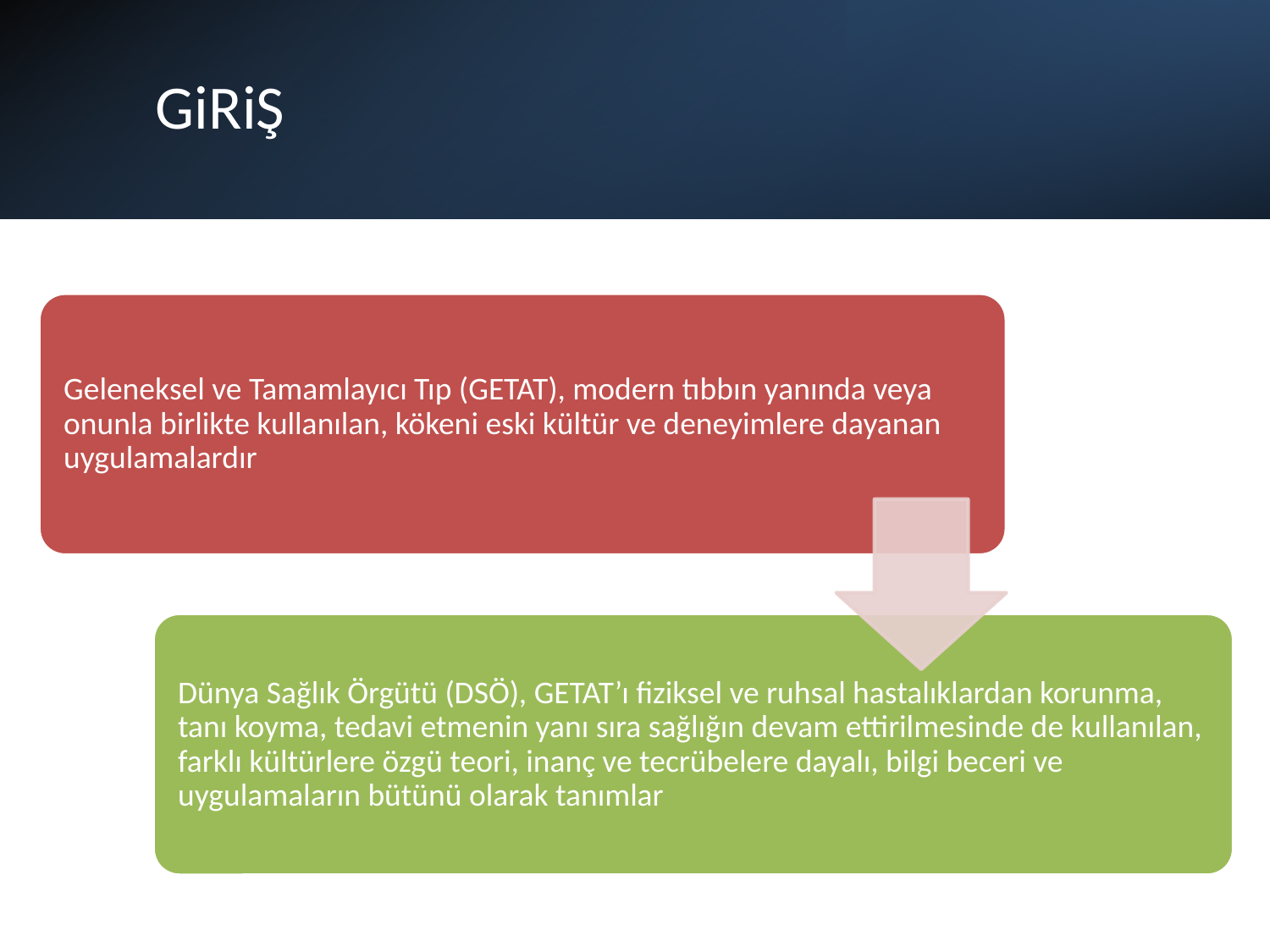

# GiRiŞ
Geleneksel ve Tamamlayıcı Tıp (GETAT), modern tıbbın yanında veya onunla birlikte kullanılan, kökeni eski kültür ve deneyimlere dayanan uygulamalardır
Dünya Sağlık Örgütü (DSÖ), GETAT’ı fiziksel ve ruhsal hastalıklardan korunma, tanı koyma, tedavi etmenin yanı sıra sağlığın devam ettirilmesinde de kullanılan, farklı kültürlere özgü teori, inanç ve tecrübelere dayalı, bilgi beceri ve uygulamaların bütünü olarak tanımlar